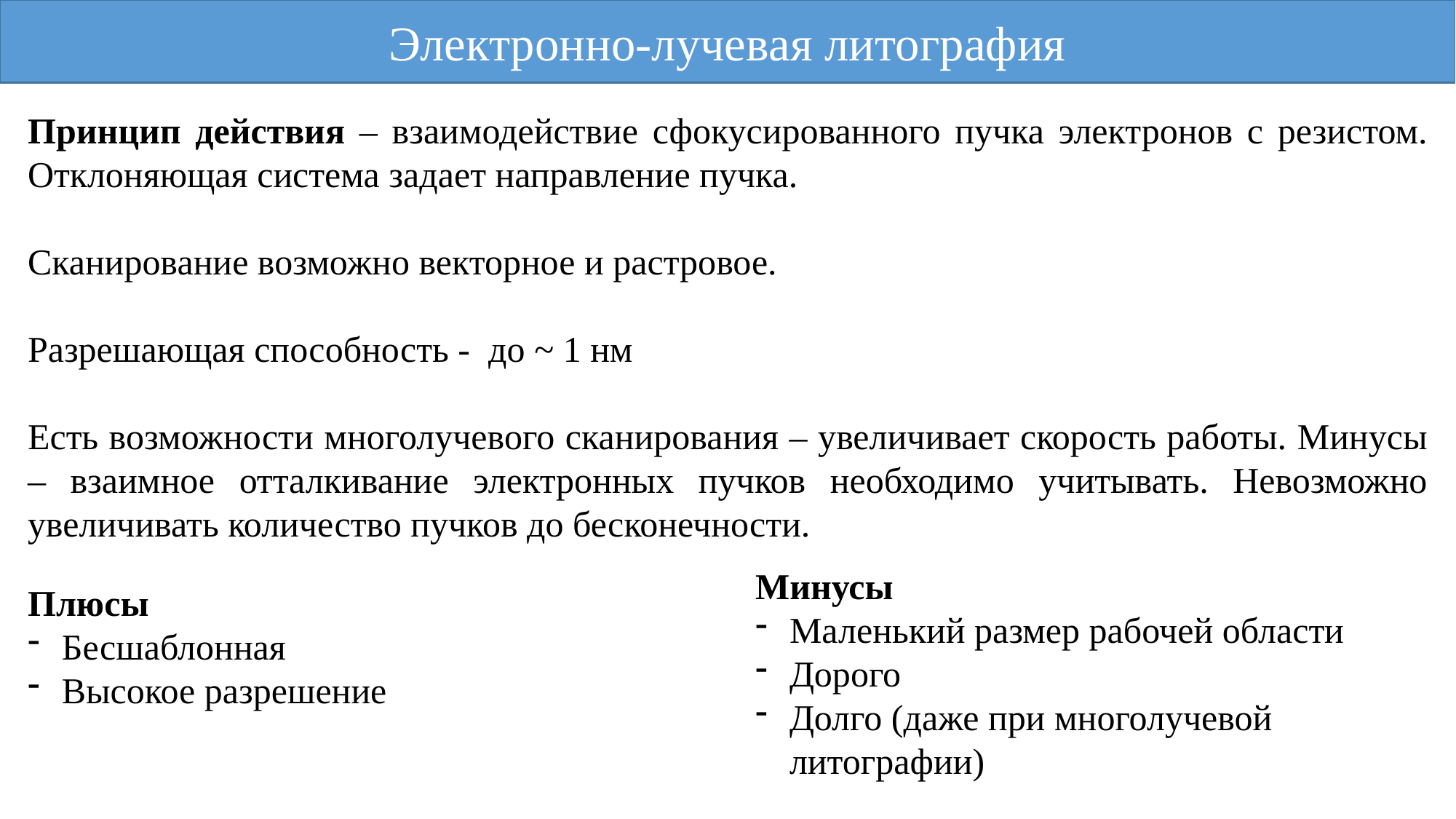

Электронно-лучевая литография
Принцип действия – взаимодействие сфокусированного пучка электронов с резистом. Отклоняющая система задает направление пучка.

Сканирование возможно векторное и растровое.

Разрешающая способность -  до ~ 1 нм

Есть возможности многолучевого сканирования – увеличивает скорость работы. Минусы – взаимное отталкивание электронных пучков необходимо учитывать. Невозможно увеличивать количество пучков до бесконечности.
Минусы
Маленький размер рабочей области
Дорого
Долго (даже при многолучевой литографии)
Плюсы
Бесшаблонная
Высокое разрешение